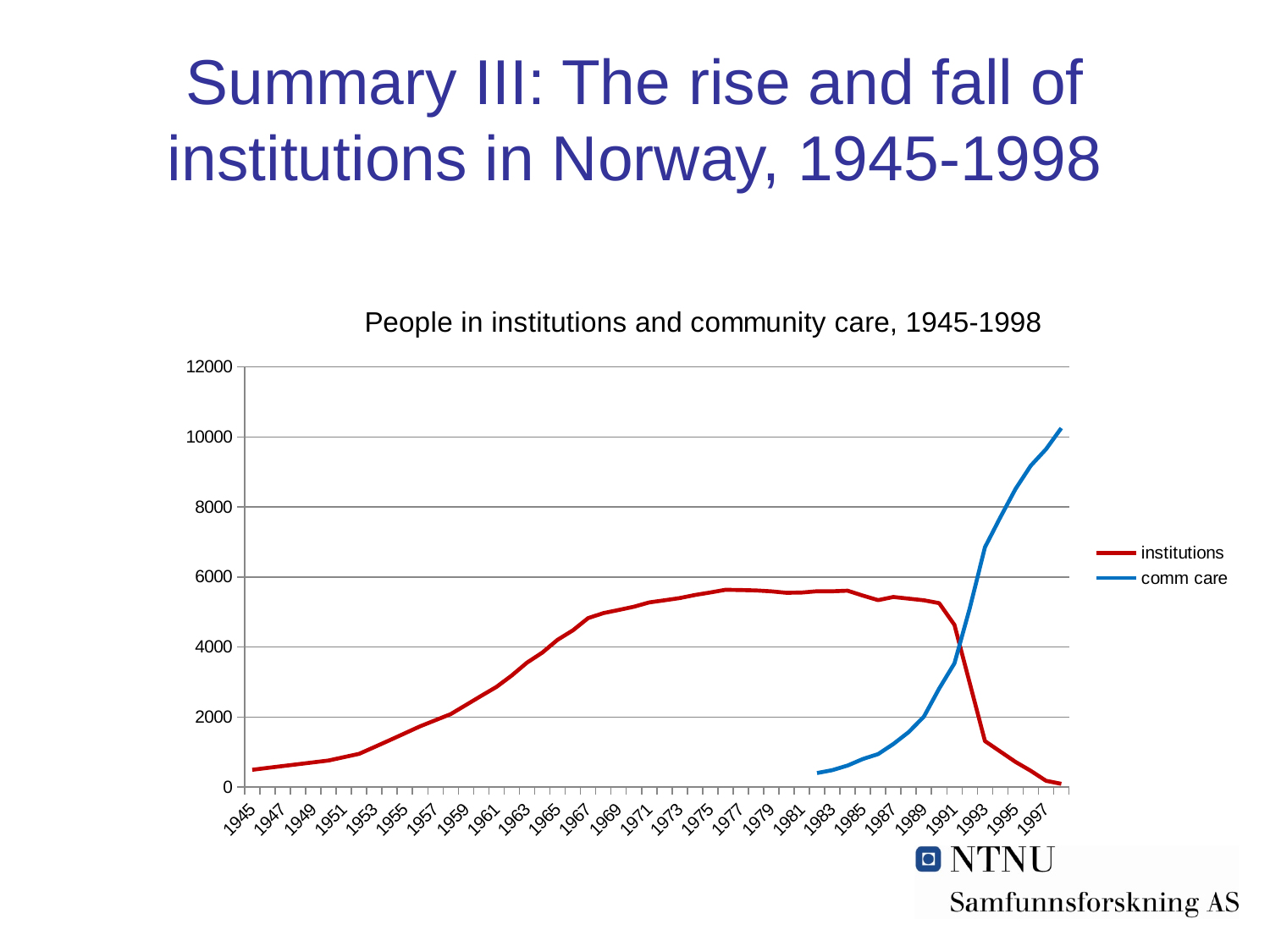

# Summary III: The rise and fall of institutions in Norway, 1945-1998

### Chart: People in institutions and community care, 1945-1998

| Category | institutions | comm care |
|---|---|---|
| 1945 | 495.0 | None |
| 1946 | 548.0 | None |
| 1947 | 601.0 | None |
| 1948 | 654.0 | None |
| 1949 | 707.0 | None |
| 1950 | 760.0 | None |
| 1951 | 855.0 | None |
| 1952 | 949.0 | None |
| 1953 | 1144.0 | None |
| 1954 | 1339.0 | None |
| 1955 | 1538.0 | None |
| 1956 | 1737.0 | None |
| 1957 | 1911.0 | None |
| 1958 | 2084.0 | None |
| 1959 | 2345.0 | None |
| 1960 | 2606.0 | None |
| 1961 | 2861.0 | None |
| 1962 | 3189.0 | None |
| 1963 | 3555.0 | None |
| 1974 | 3841.0 | None |
| 1965 | 4206.0 | None |
| 1966 | 4476.0 | None |
| 1967 | 4825.0 | None |
| 1968 | 4968.0 | None |
| 1969 | 5057.0 | None |
| 1970 | 5150.0 | None |
| 1971 | 5273.0 | None |
| 1972 | 5334.0 | None |
| 1973 | 5397.0 | None |
| 1974 | 5485.0 | None |
| 1975 | 5557.0 | None |
| 1976 | 5634.0 | None |
| 1977 | 5627.0 | None |
| 1978 | 5615.0 | None |
| 1979 | 5590.0 | None |
| 1980 | 5548.0 | None |
| 1981 | 5556.0 | None |
| 1982 | 5592.0 | 401.0 |
| 1983 | 5591.0 | 485.0 |
| 1984 | 5609.0 | 616.0 |
| 1985 | 5469.0 | 803.0 |
| 1986 | 5339.0 | 942.0 |
| 1987 | 5429.0 | 1231.0 |
| 1988 | 5382.0 | 1570.0 |
| 1989 | 5335.0 | 2013.0 |
| 1990 | 5253.0 | 2813.0 |
| 1991 | 4633.0 | 3533.0 |
| 1992 | 2974.0 | 5100.0 |
| 1993 | 1315.0 | 6850.0 |
| 1994 | 1017.0 | 7700.0 |
| 1995 | 720.0 | 8514.0 |
| 1996 | 466.0 | 9179.0 |
| 1997 | 180.0 | 9650.0 |
| 1998 | 94.0 | 10253.0 |